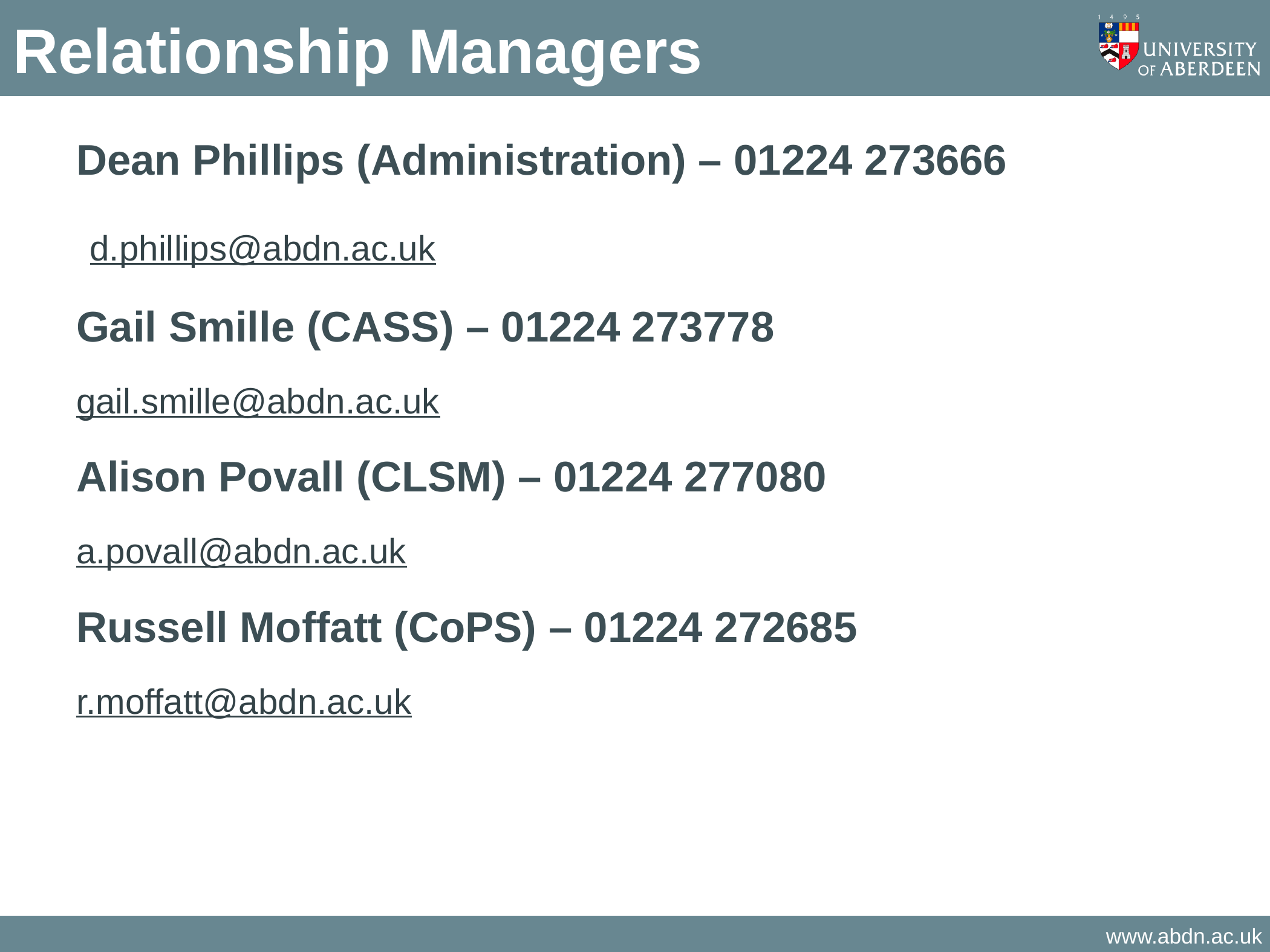

# Relationship Managers
Dean Phillips (Administration) – 01224 273666
 d.phillips@abdn.ac.uk
Gail Smille (CASS) – 01224 273778
gail.smille@abdn.ac.uk
Alison Povall (CLSM) – 01224 277080
a.povall@abdn.ac.uk
Russell Moffatt (CoPS) – 01224 272685
r.moffatt@abdn.ac.uk